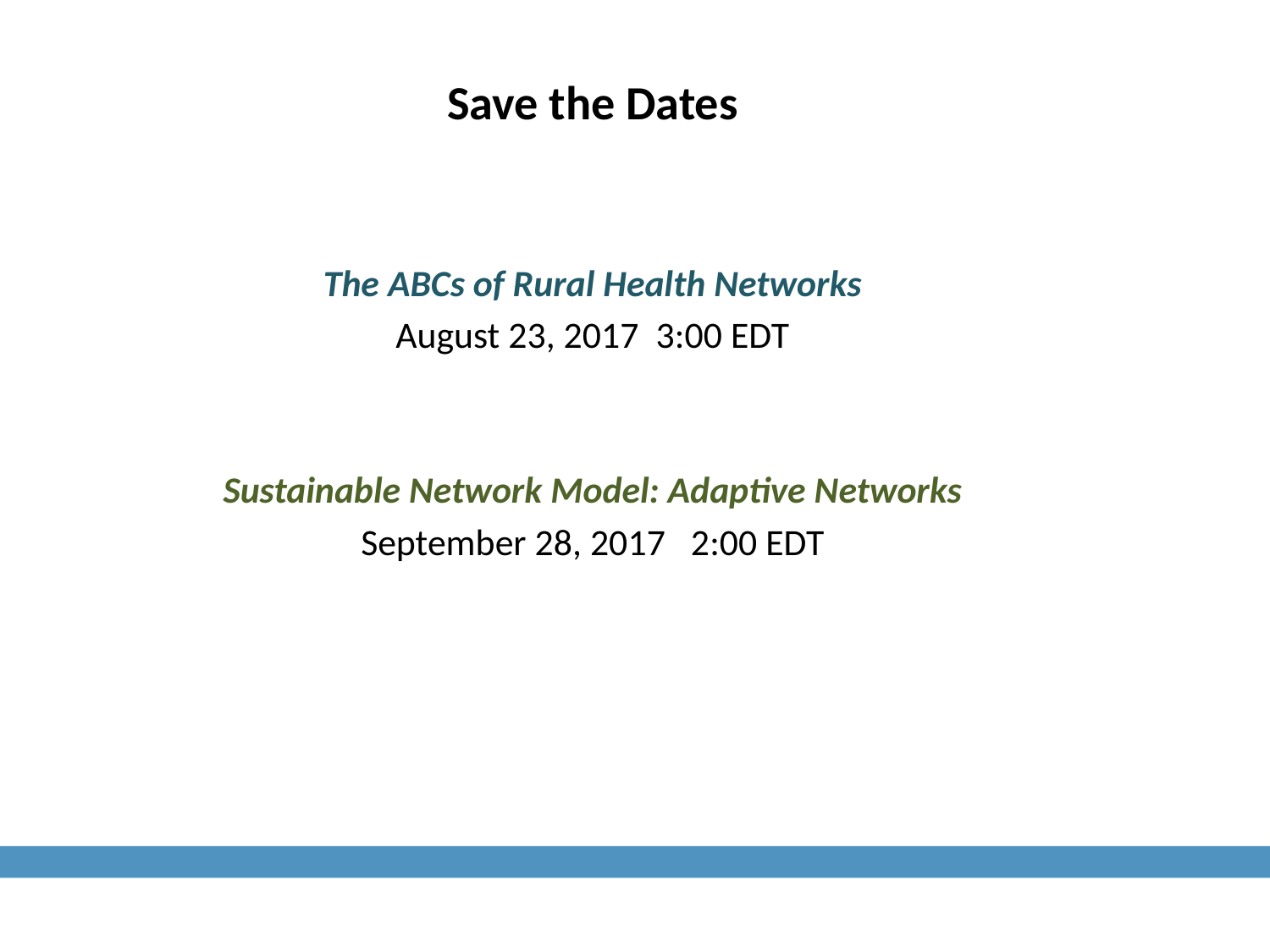

# Save the Dates

The ABCs of Rural Health Networks
August 23, 2017  3:00 EDT

Sustainable Network Model: Adaptive Networks
September 28, 2017   2:00 EDT
7